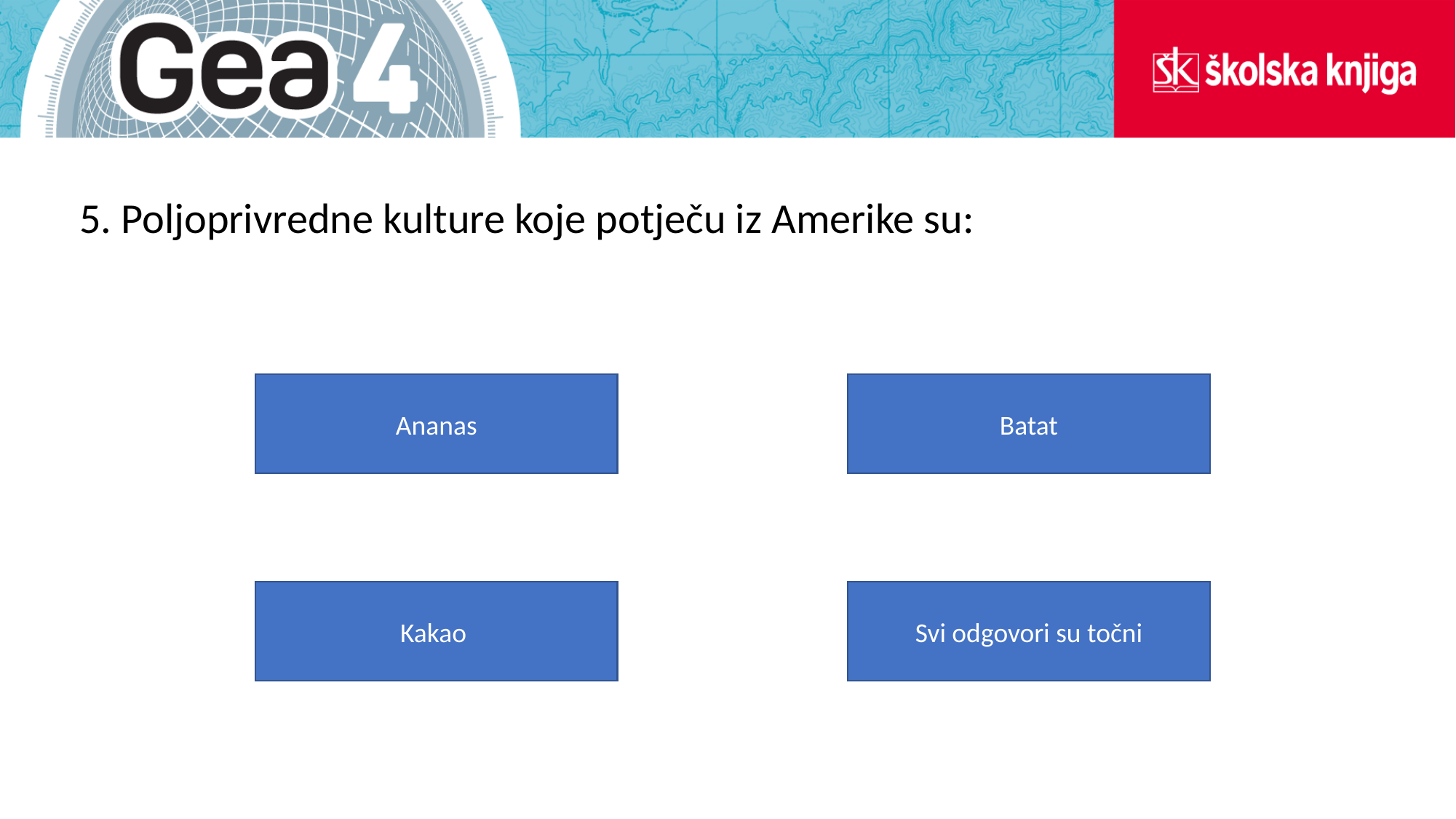

5. Poljoprivredne kulture koje potječu iz Amerike su:
Ananas
Batat
Kakao
Svi odgovori su točni